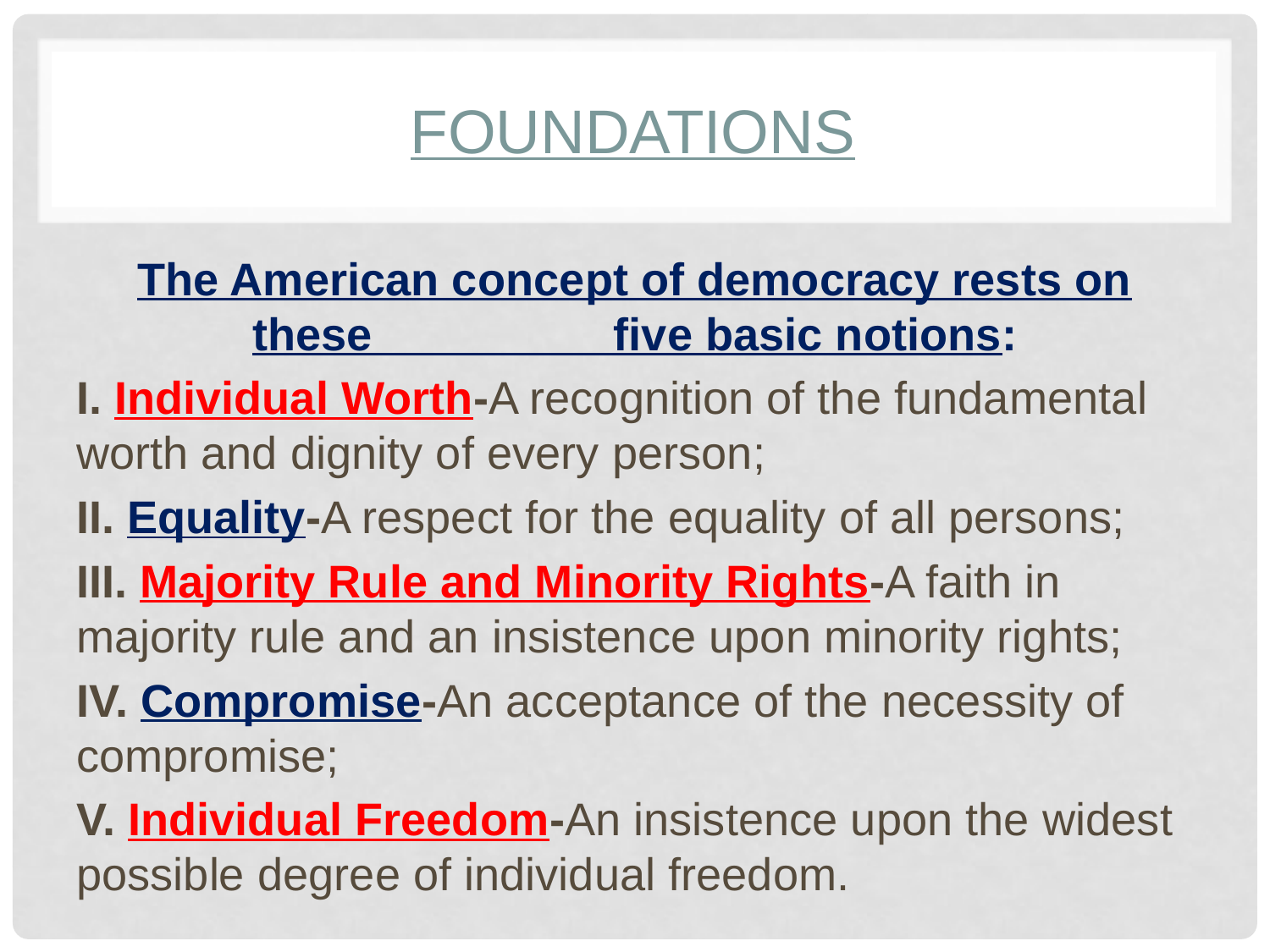

# Foundations
The American concept of democracy rests on these                   five basic notions:
I. Individual Worth-A recognition of the fundamental worth and dignity of every person;
II. Equality-A respect for the equality of all persons;
III. Majority Rule and Minority Rights-A faith in majority rule and an insistence upon minority rights;
IV. Compromise-An acceptance of the necessity of compromise;
V. Individual Freedom-An insistence upon the widest possible degree of individual freedom.